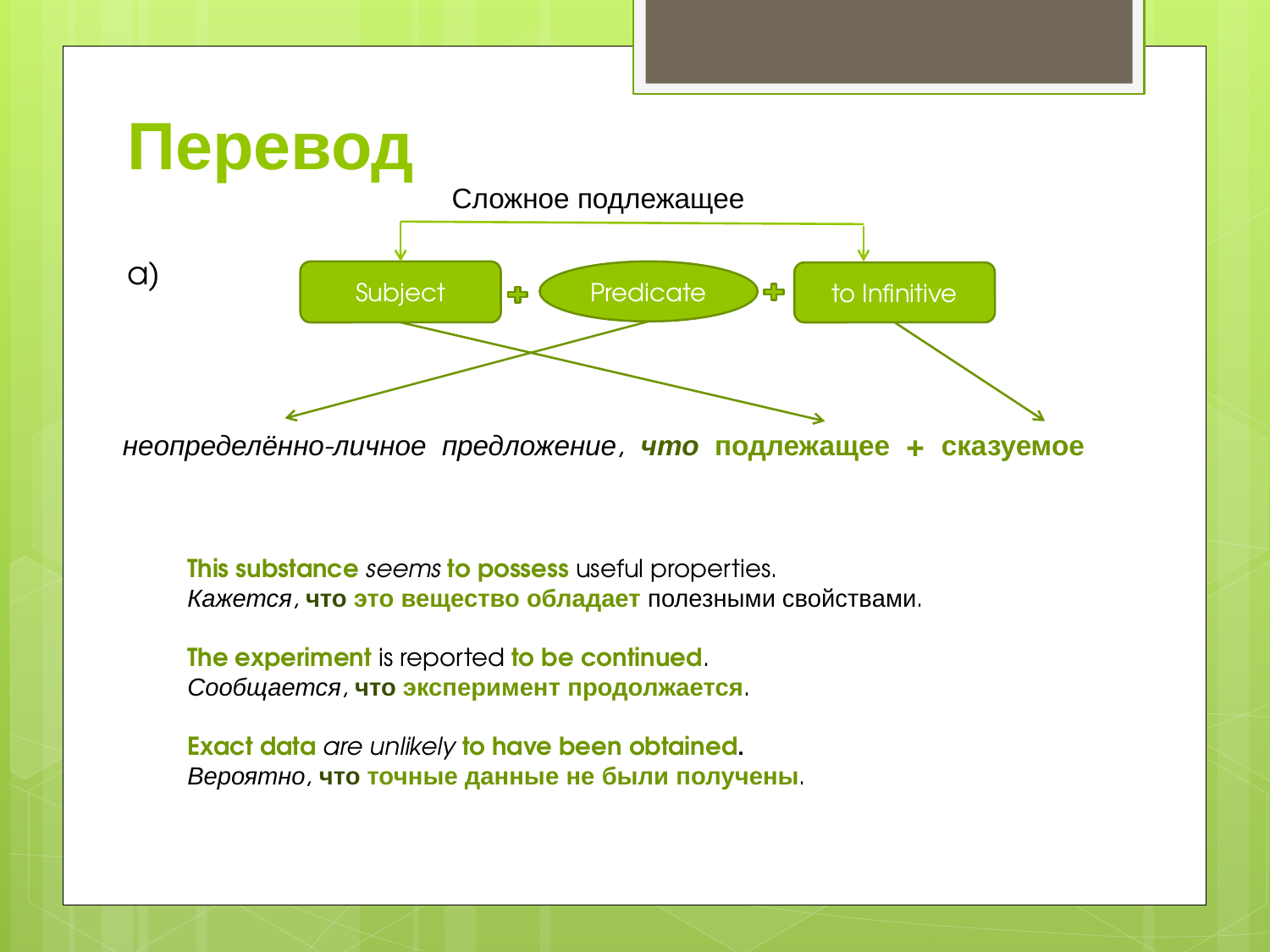

# Перевод
Сложное подлежащее
Subject
Predicate
to Infinitive

a)
неопределённо-личное  предложение,  что  подлежащее  +  сказуемое
This substance seems to possess useful properties.
Кажется, что это вещество обладает полезными свойствами.

The experiment is reported to be continued.
Сообщается, что эксперимент продолжается.

Exact data are unlikely to have been obtained.
Вероятно, что точные данные не были получены.